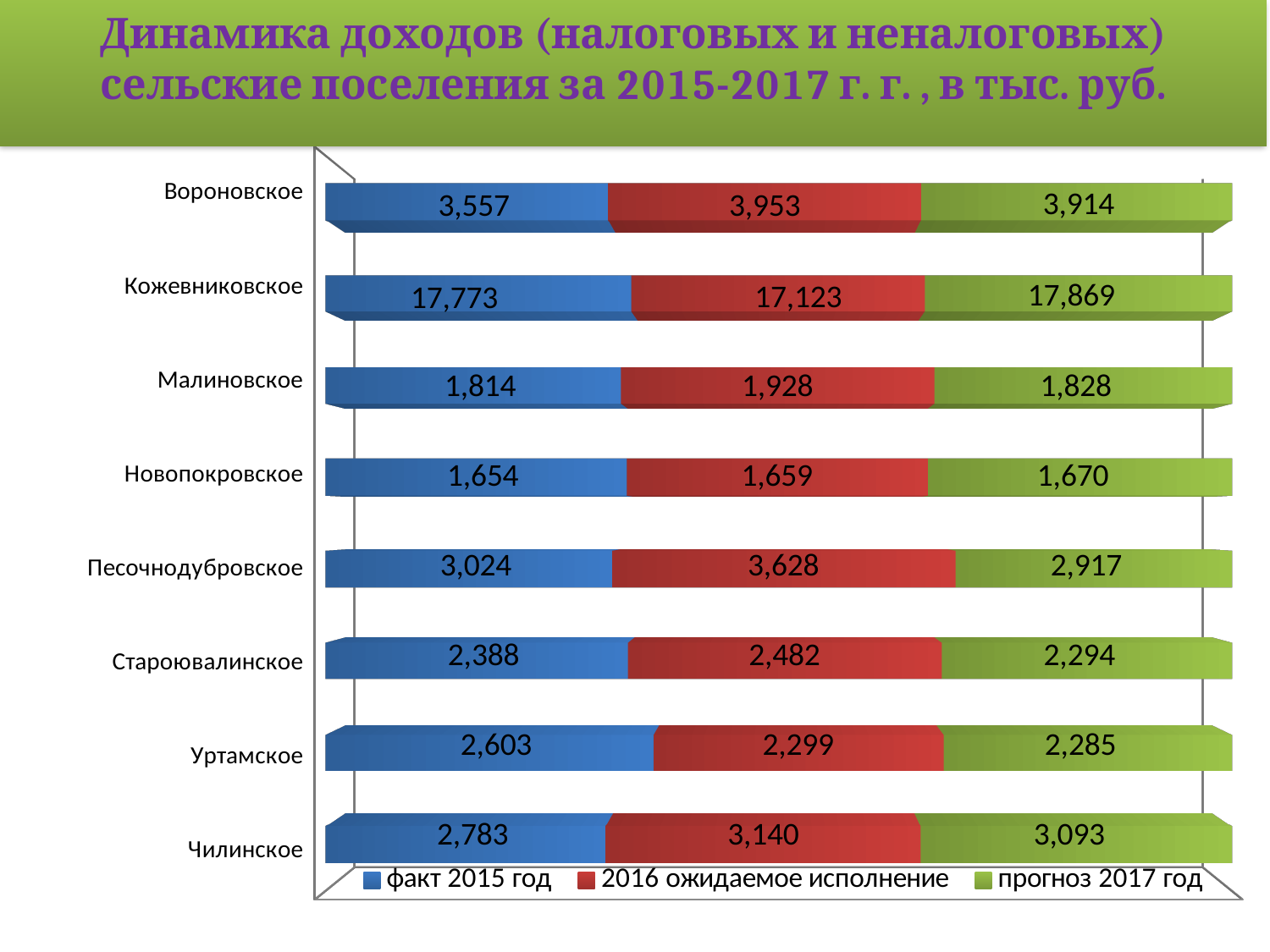

Динамика доходов (налоговых и неналоговых) сельские поселения за 2015-2017 г. г. , в тыс. руб.

[unsupported chart]